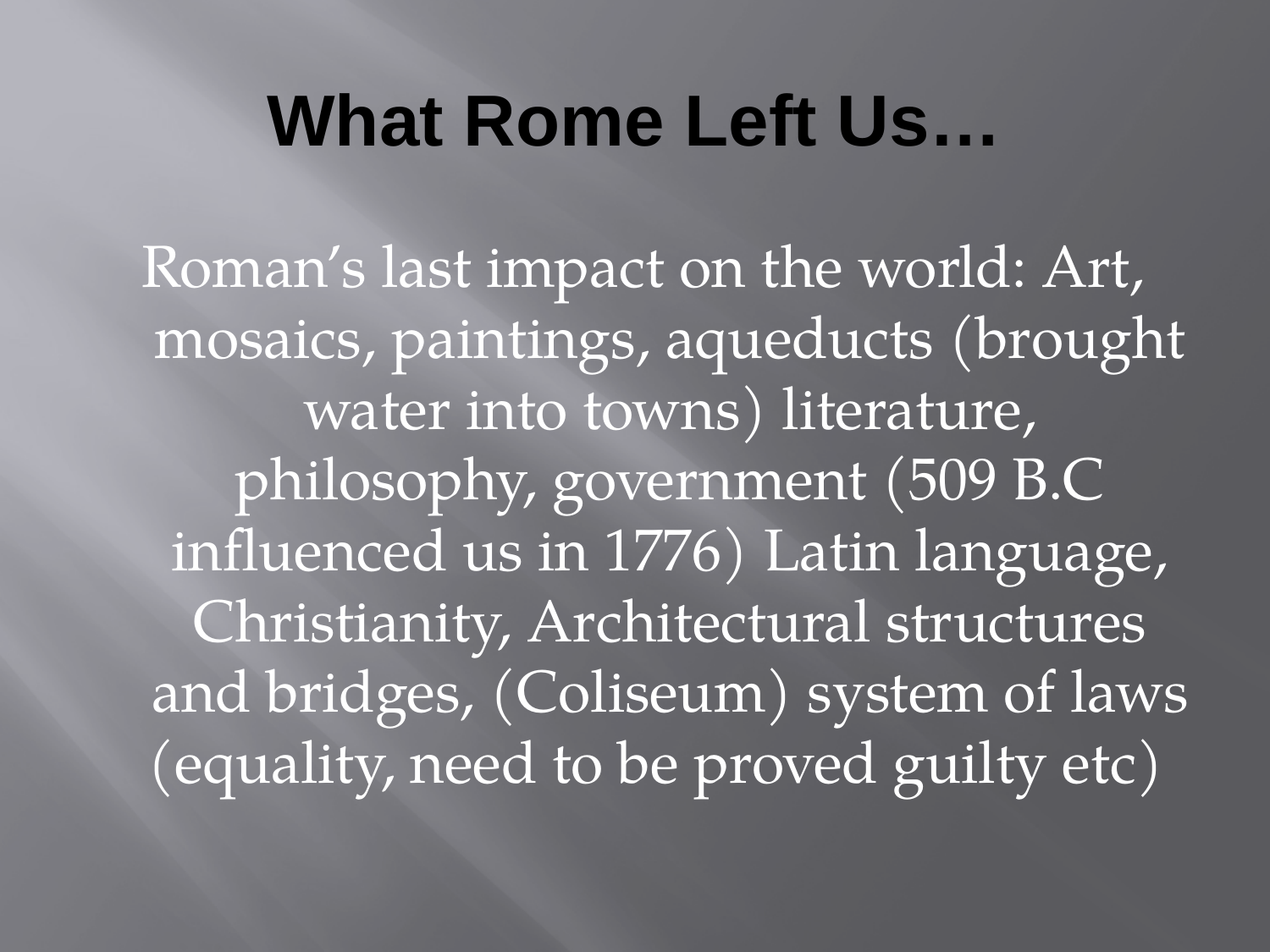

# What Rome Left Us…
Roman’s last impact on the world: Art, mosaics, paintings, aqueducts (brought water into towns) literature, philosophy, government (509 B.C influenced us in 1776) Latin language, Christianity, Architectural structures and bridges, (Coliseum) system of laws (equality, need to be proved guilty etc)